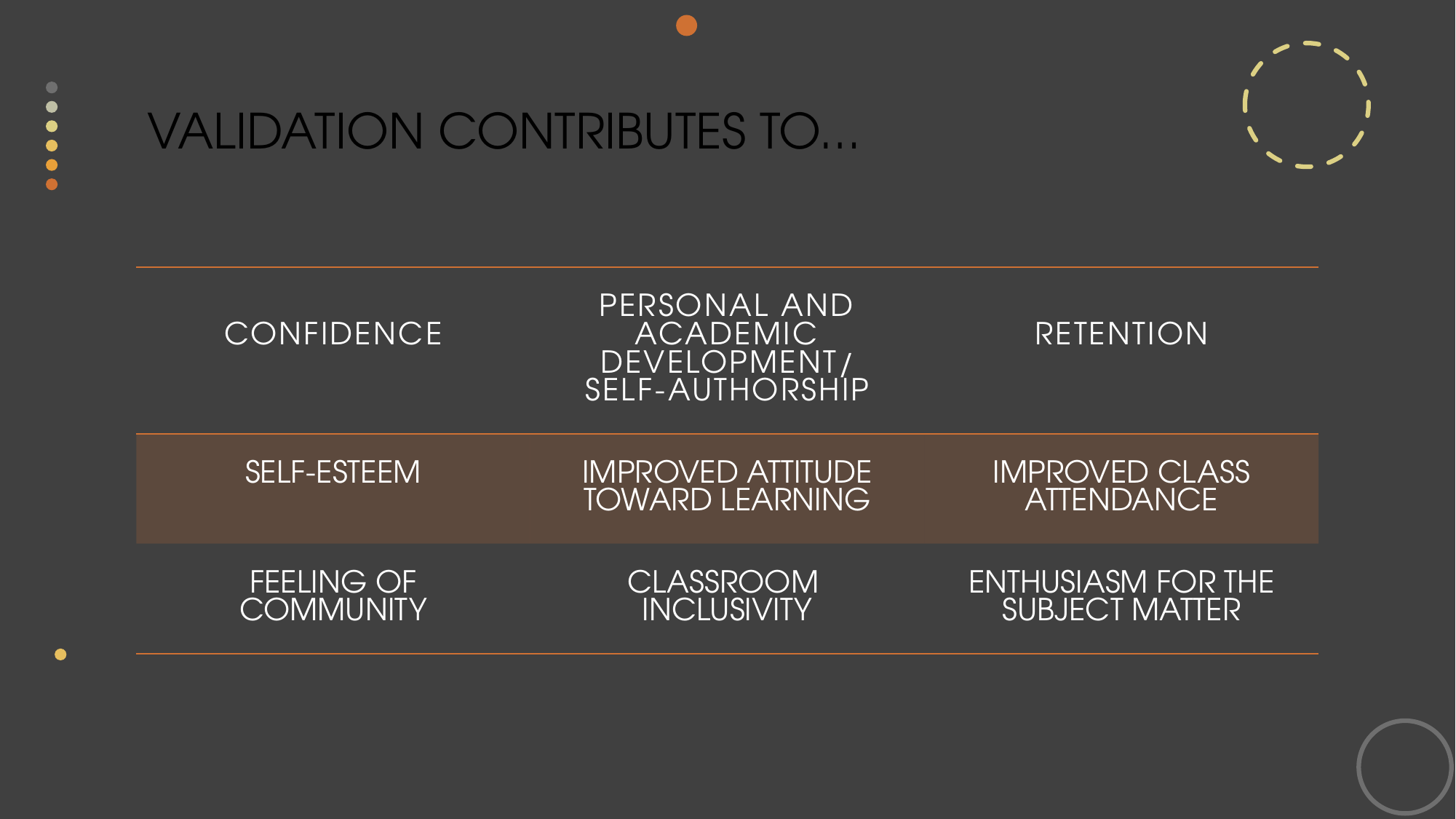

# validation contributes to…
| Confidence | Personal and academic development/ SELF-AUTHORSHIP | retention |
| --- | --- | --- |
| SELF-ESTEEM | IMPROVED ATTITUDE TOWARD LEARNING | IMPROVED CLASS ATTENDANCE |
| FEELING OF COMMUNITY | CLASSROOM INCLUSIVITY | ENTHUSIASM FOR THE SUBJECT MATTER |